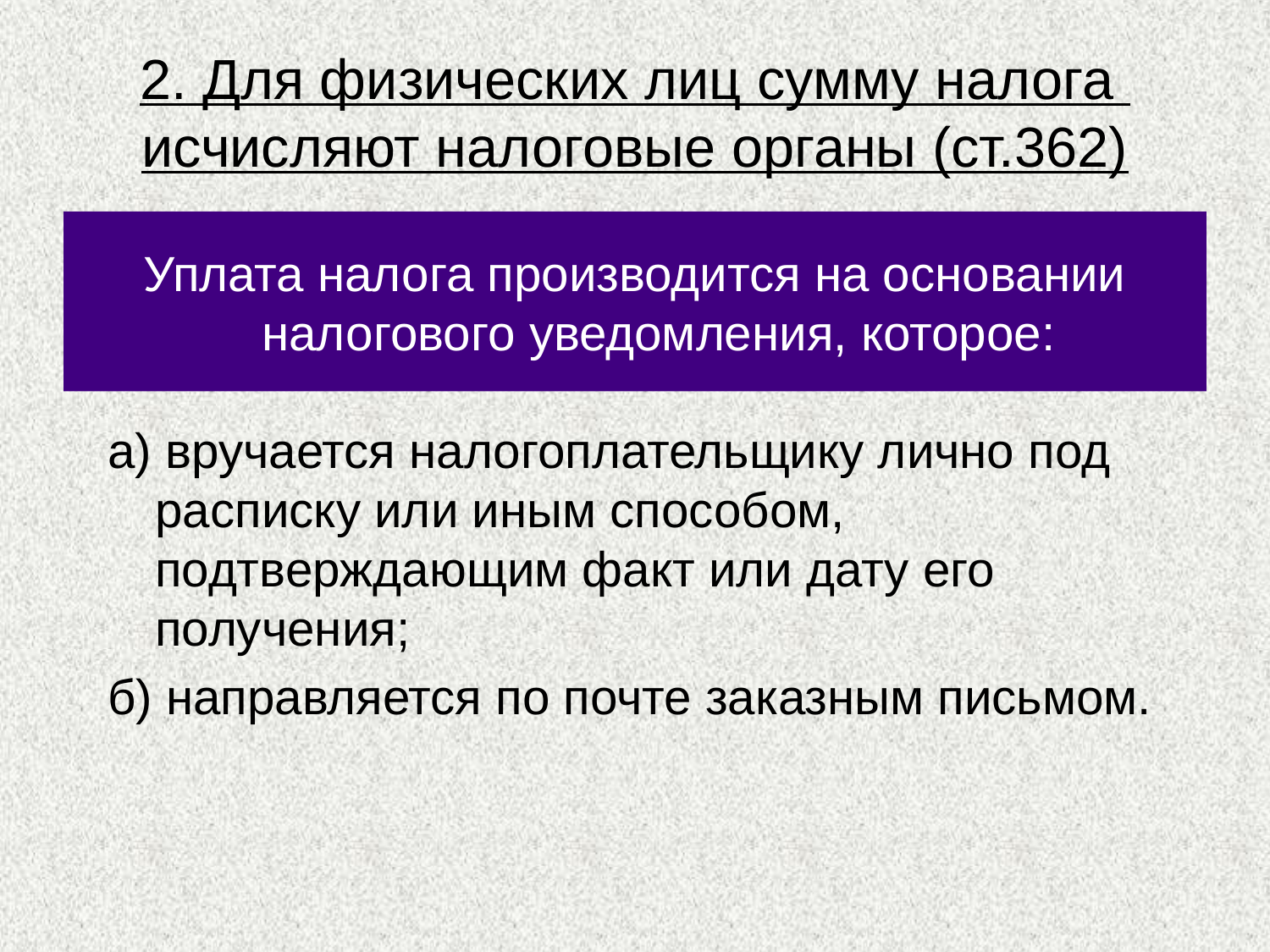

# 2. Для физических лиц сумму налога исчисляют налоговые органы (ст.362)
Уплата налога производится на основании налогового уведомления, которое:
а) вручается налогоплательщику лично под расписку или иным способом, подтверждающим факт или дату его получения;
б) направляется по почте заказным письмом.